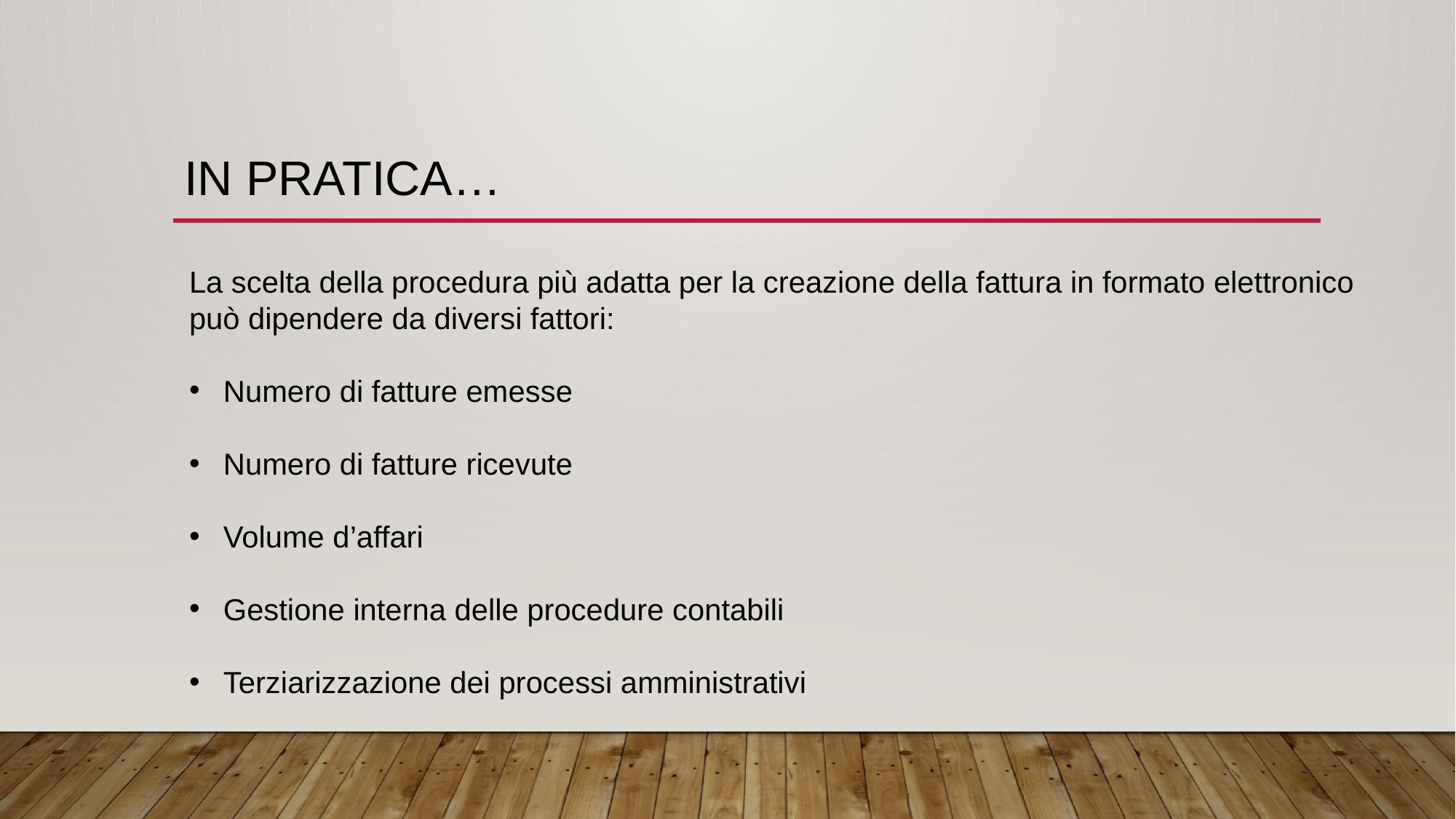

# IN PRATICA…
La scelta della procedura più adatta per la creazione della fattura in formato elettronico può dipendere da diversi fattori:

Numero di fatture emesse

Numero di fatture ricevute

Volume d’affari

Gestione interna delle procedure contabili

Terziarizzazione dei processi amministrativi